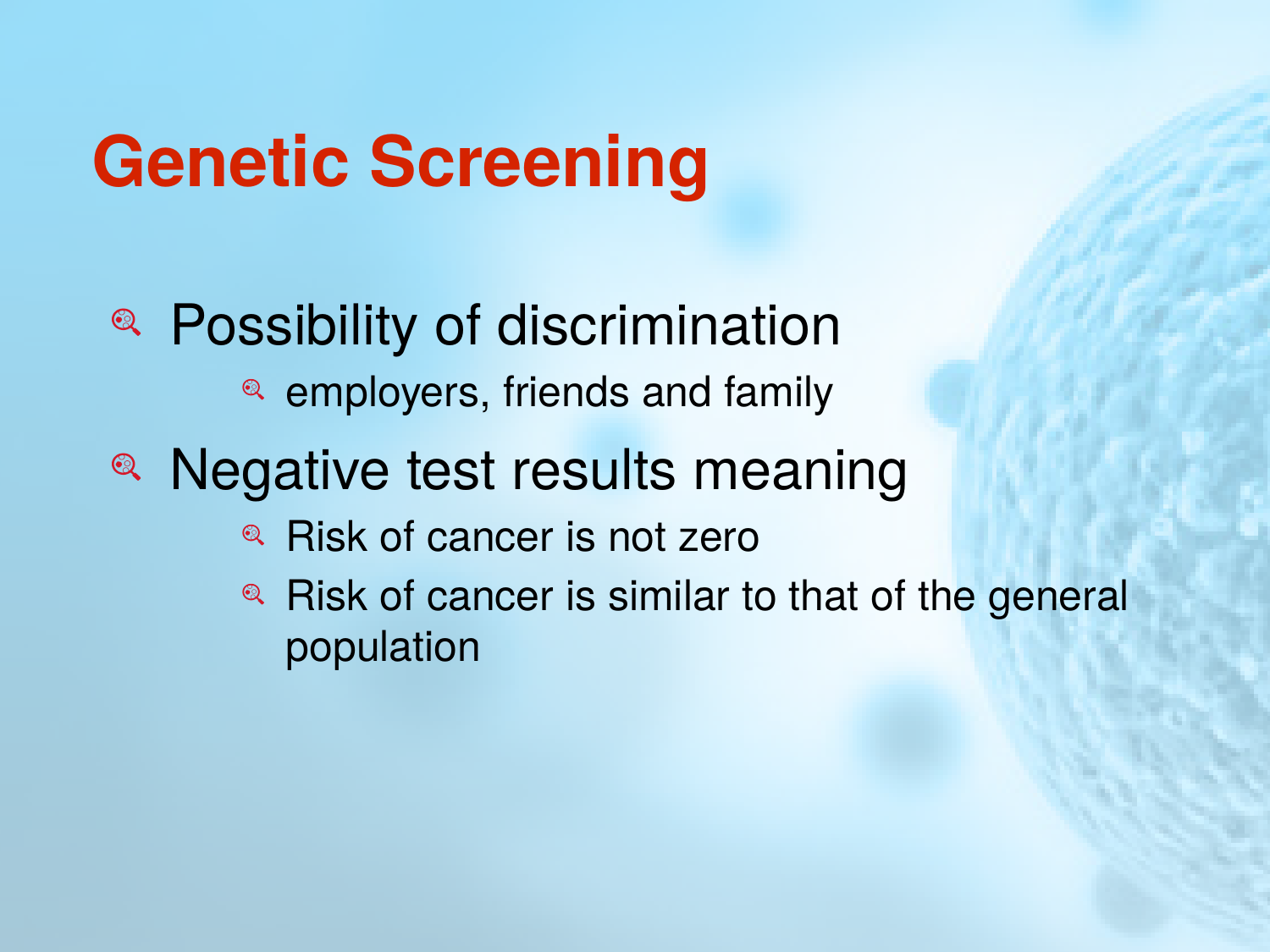

# Genetic Screening
Possibility of discrimination
employers, friends and family
Negative test results meaning
Risk of cancer is not zero
Risk of cancer is similar to that of the general population